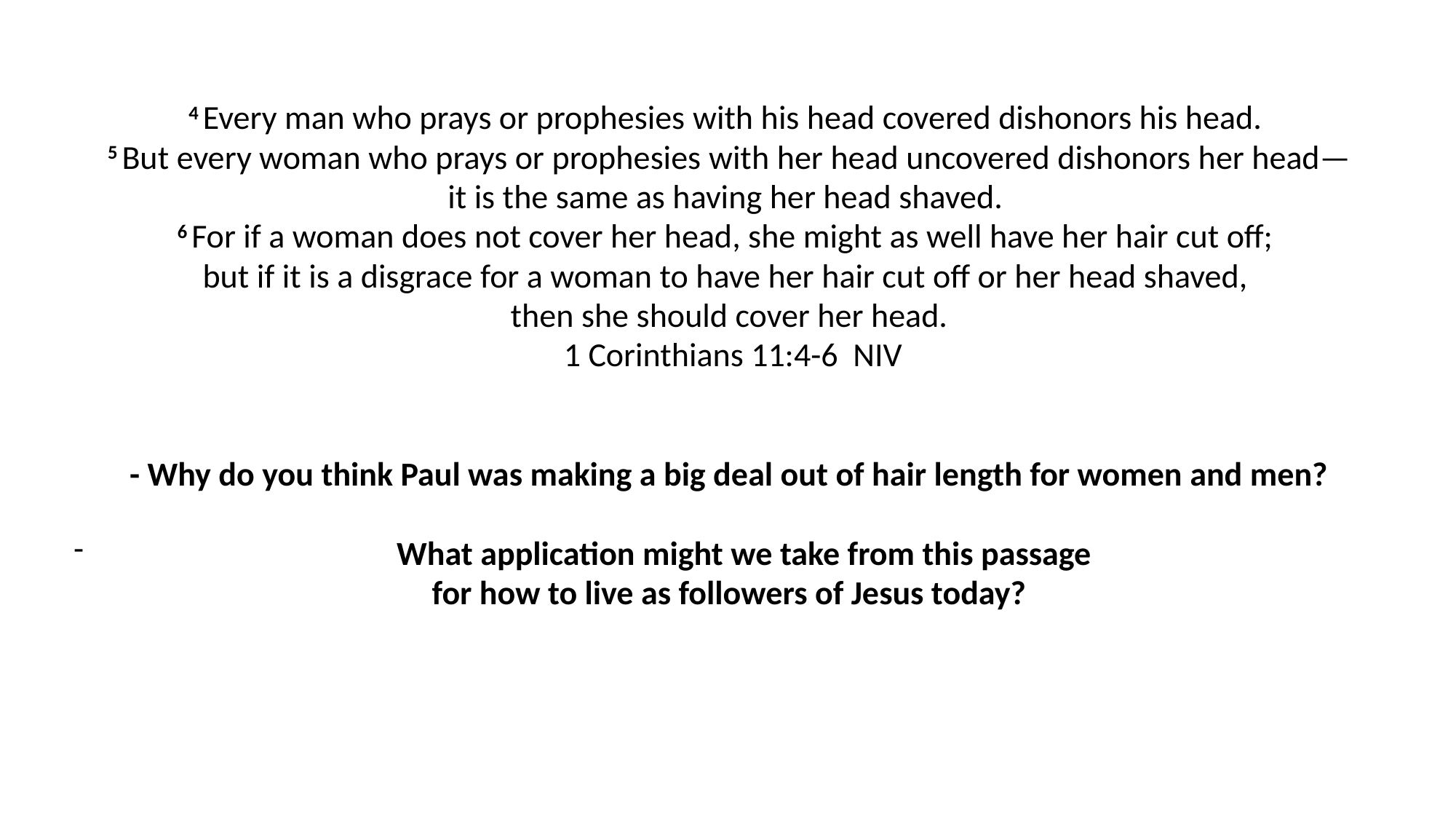

4 Every man who prays or prophesies with his head covered dishonors his head.
5 But every woman who prays or prophesies with her head uncovered dishonors her head—
it is the same as having her head shaved.
6 For if a woman does not cover her head, she might as well have her hair cut off;
but if it is a disgrace for a woman to have her hair cut off or her head shaved,
then she should cover her head.
 1 Corinthians 11:4-6  NIV

- Why do you think Paul was making a big deal out of hair length for women and men?

What application might we take from this passage
for how to live as followers of Jesus today?